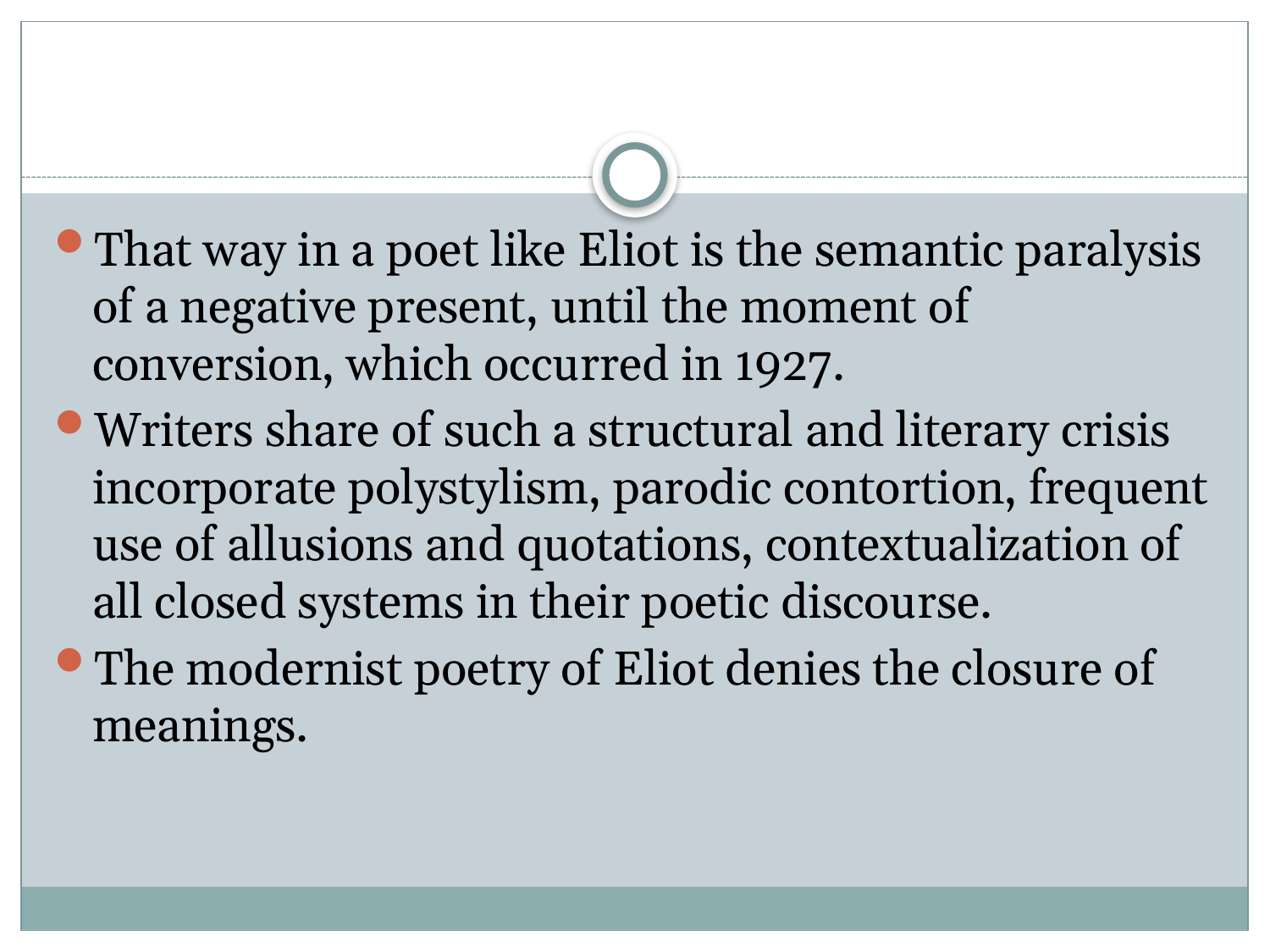

That way in a poet like Eliot is the semantic paralysis of a negative present, until the moment of conversion, which occurred in 1927.
Writers share of such a structural and literary crisis incorporate polystylism, parodic contortion, frequent use of allusions and quotations, contextualization of all closed systems in their poetic discourse.
The modernist poetry of Eliot denies the closure of meanings.